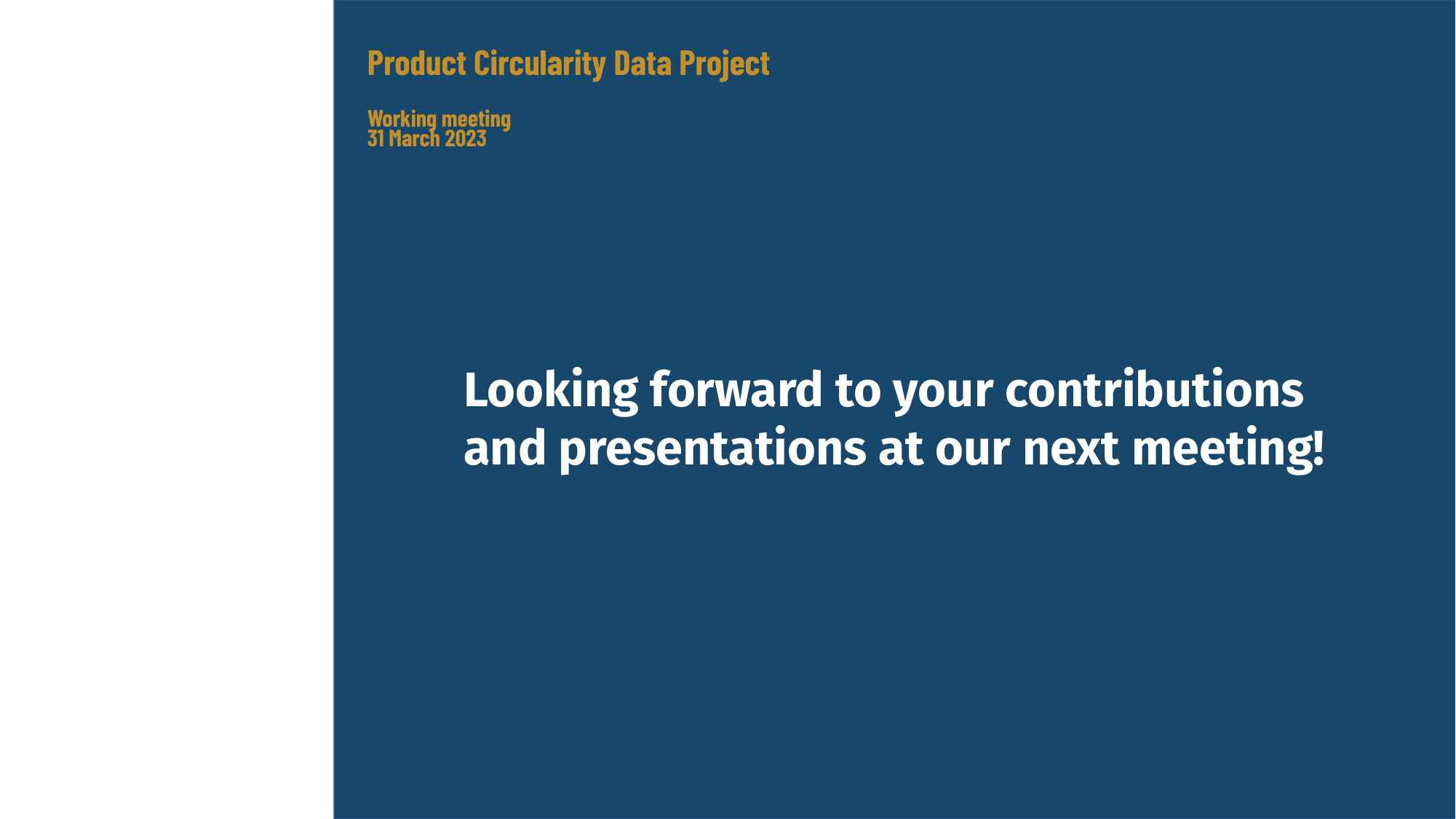

# Product Circularity Data Project Working meeting 31 March 2023
Looking forward to your contributions and presentations at our next meeting!